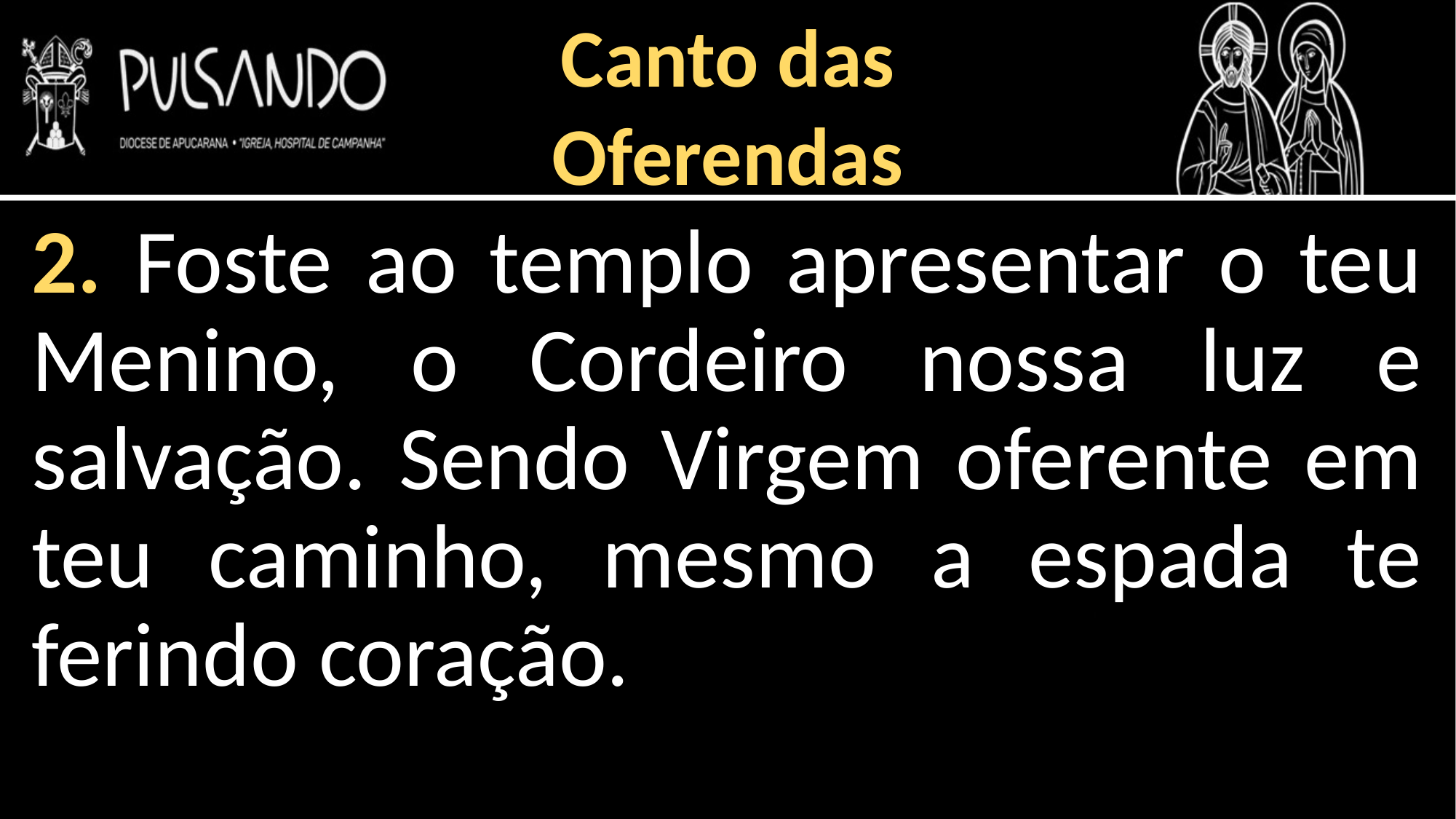

Canto das
Oferendas
2. Foste ao templo apresentar o teu Menino, o Cordeiro nossa luz e salvação. Sendo Virgem oferente em teu caminho, mesmo a espada te ferindo coração.